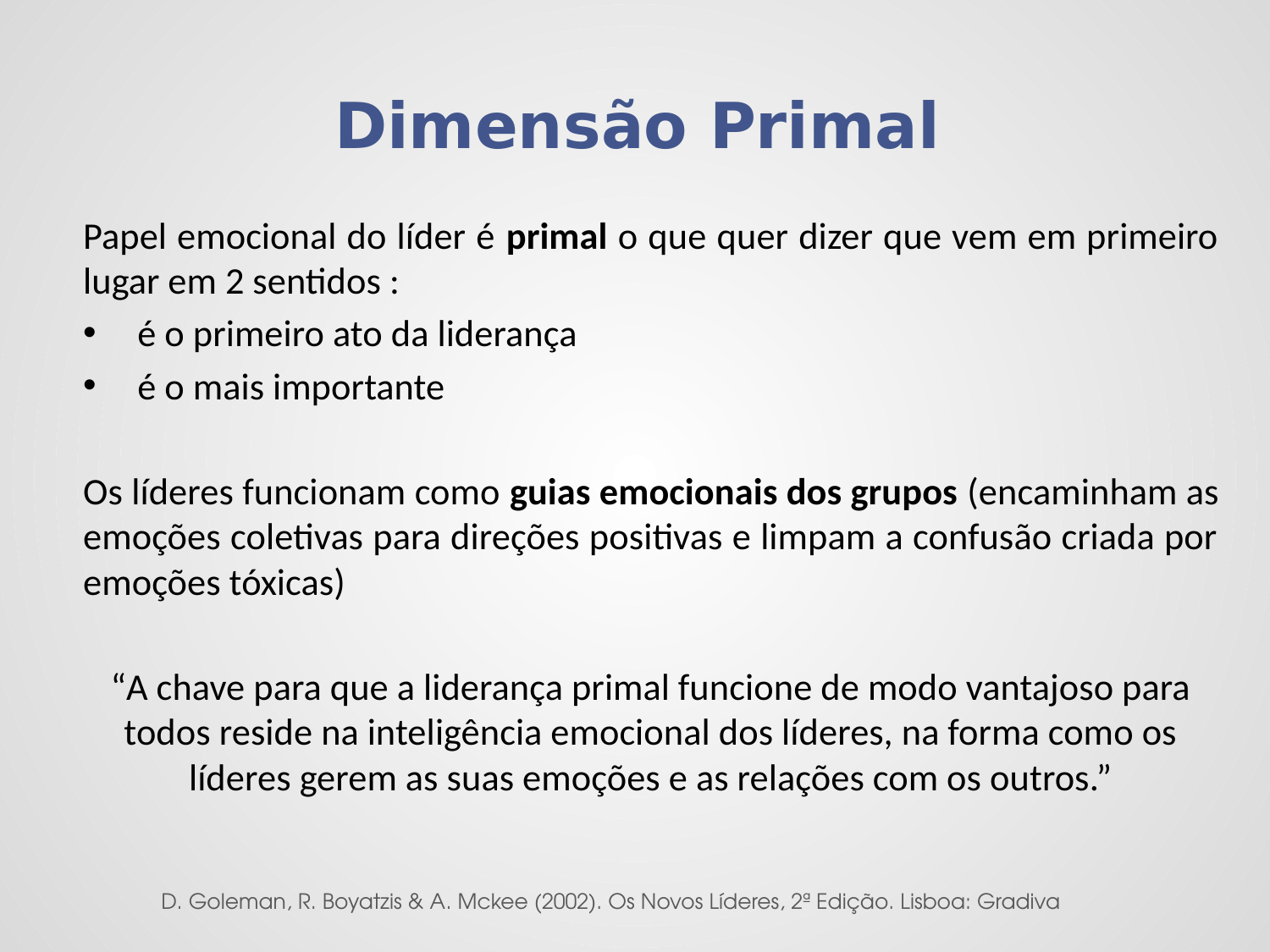

Dimensão Primal
Papel emocional do líder é primal o que quer dizer que vem em primeiro lugar em 2 sentidos :
 é o primeiro ato da liderança
 é o mais importante

Os líderes funcionam como guias emocionais dos grupos (encaminham as emoções coletivas para direções positivas e limpam a confusão criada por emoções tóxicas)

“A chave para que a liderança primal funcione de modo vantajoso para todos reside na inteligência emocional dos líderes, na forma como os líderes gerem as suas emoções e as relações com os outros.”
D. Goleman, R. Boyatzis & A. Mckee (2002). Os Novos Líderes, 2ª Edição. Lisboa: Gradiva